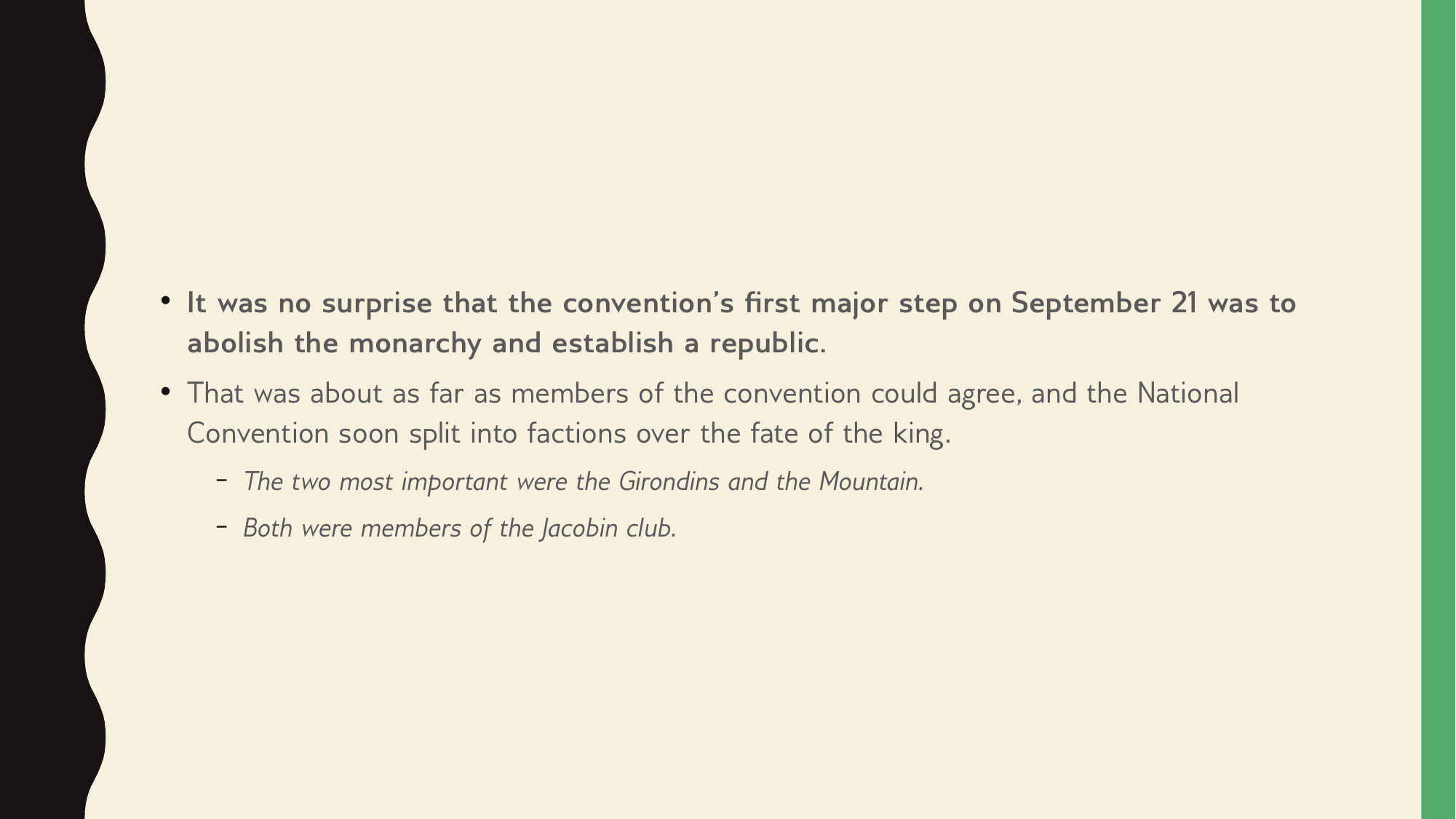

#
It was no surprise that the convention’s first major step on September 21 was to abolish the monarchy and establish a republic.
That was about as far as members of the convention could agree, and the National Convention soon split into factions over the fate of the king.
The two most important were the Girondins and the Mountain.
Both were members of the Jacobin club.